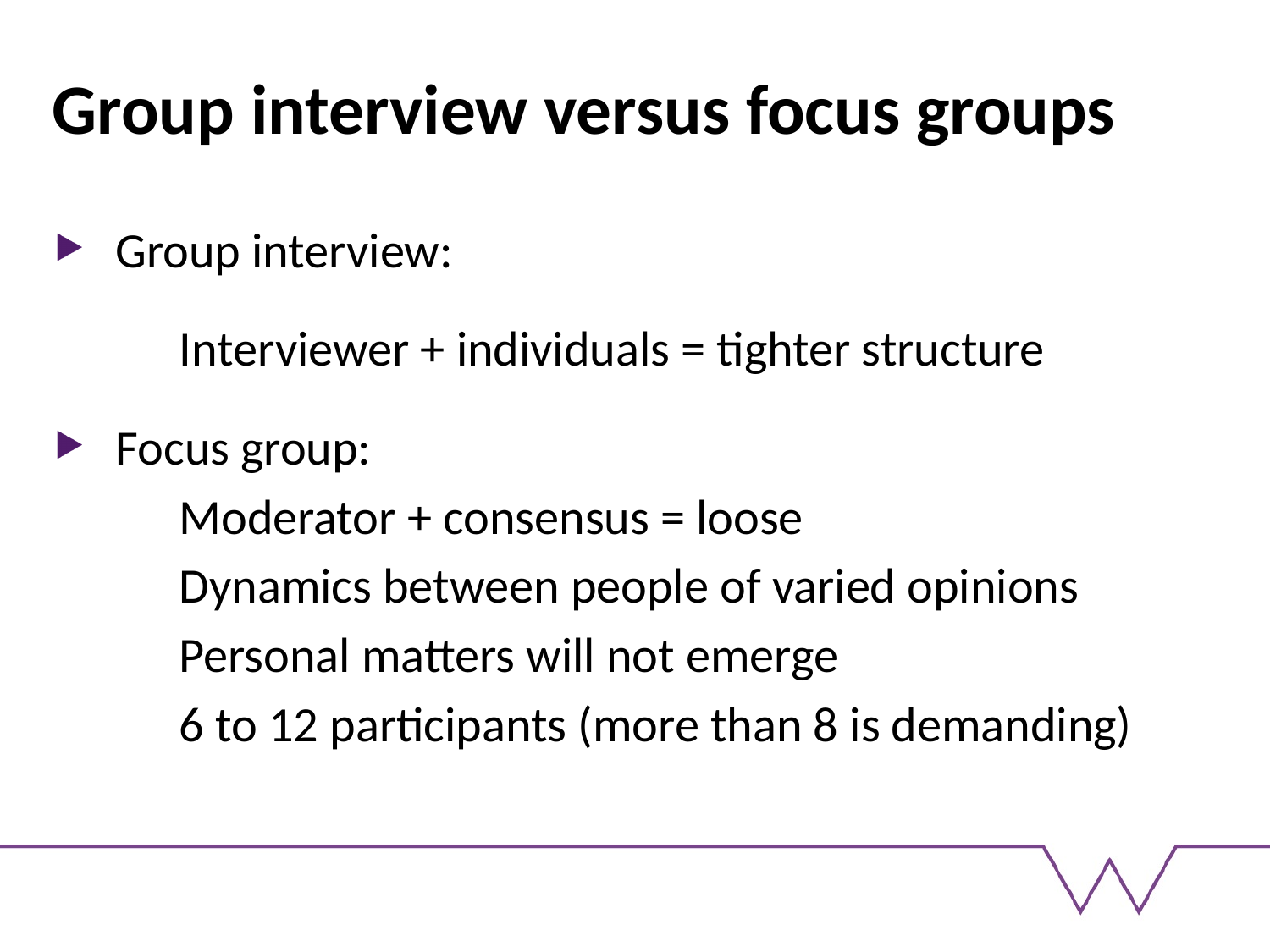

# Group interview versus focus groups
Group interview:
	Interviewer + individuals = tighter structure
Focus group:
	Moderator + consensus = loose
	Dynamics between people of varied opinions
	Personal matters will not emerge
	6 to 12 participants (more than 8 is demanding)